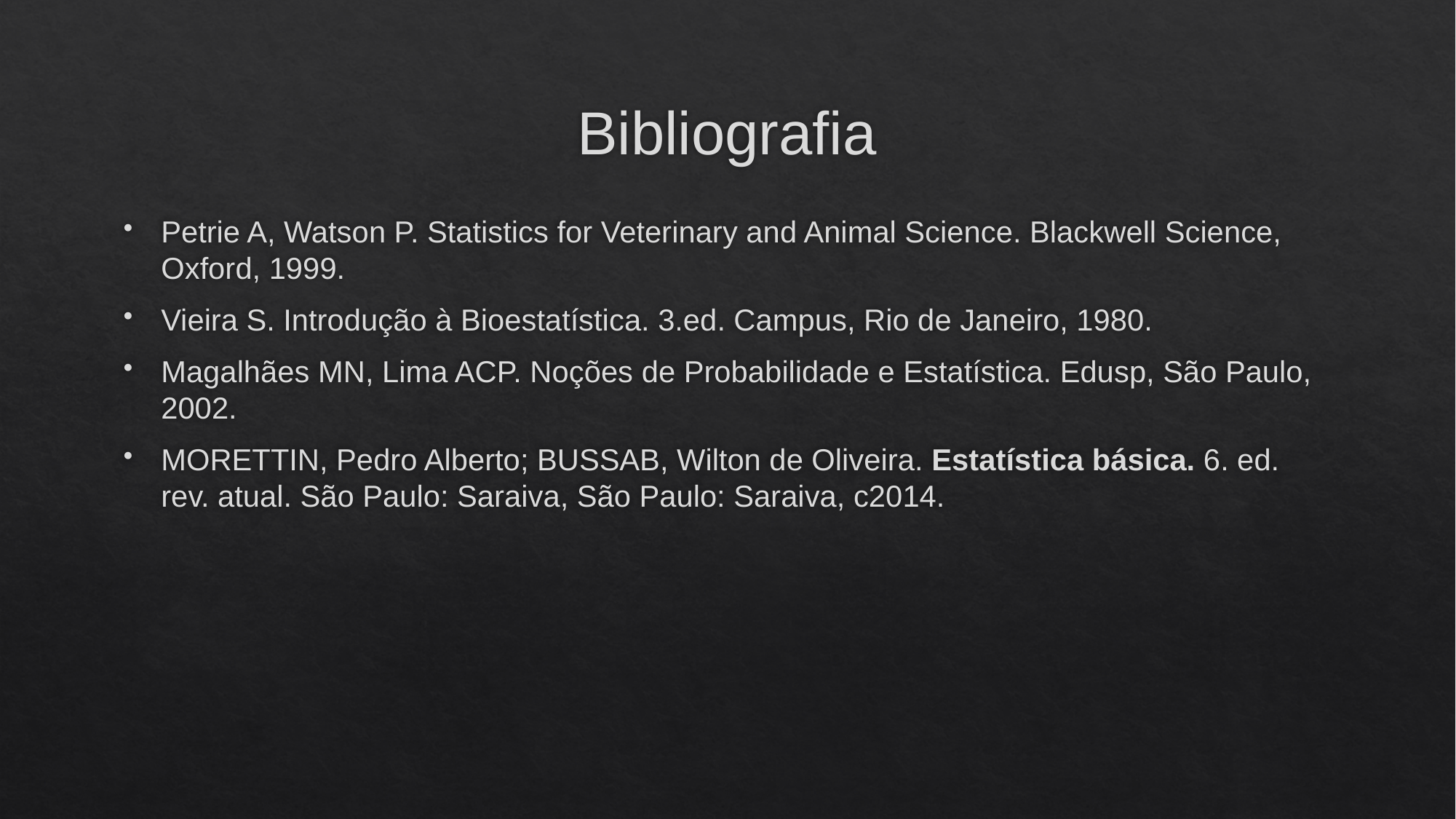

# Bibliografia
Petrie A, Watson P. Statistics for Veterinary and Animal Science. Blackwell Science, Oxford, 1999.
Vieira S. Introdução à Bioestatística. 3.ed. Campus, Rio de Janeiro, 1980.
Magalhães MN, Lima ACP. Noções de Probabilidade e Estatística. Edusp, São Paulo, 2002.
MORETTIN, Pedro Alberto; BUSSAB, Wilton de Oliveira. Estatística básica. 6. ed. rev. atual. São Paulo: Saraiva, São Paulo: Saraiva, c2014.